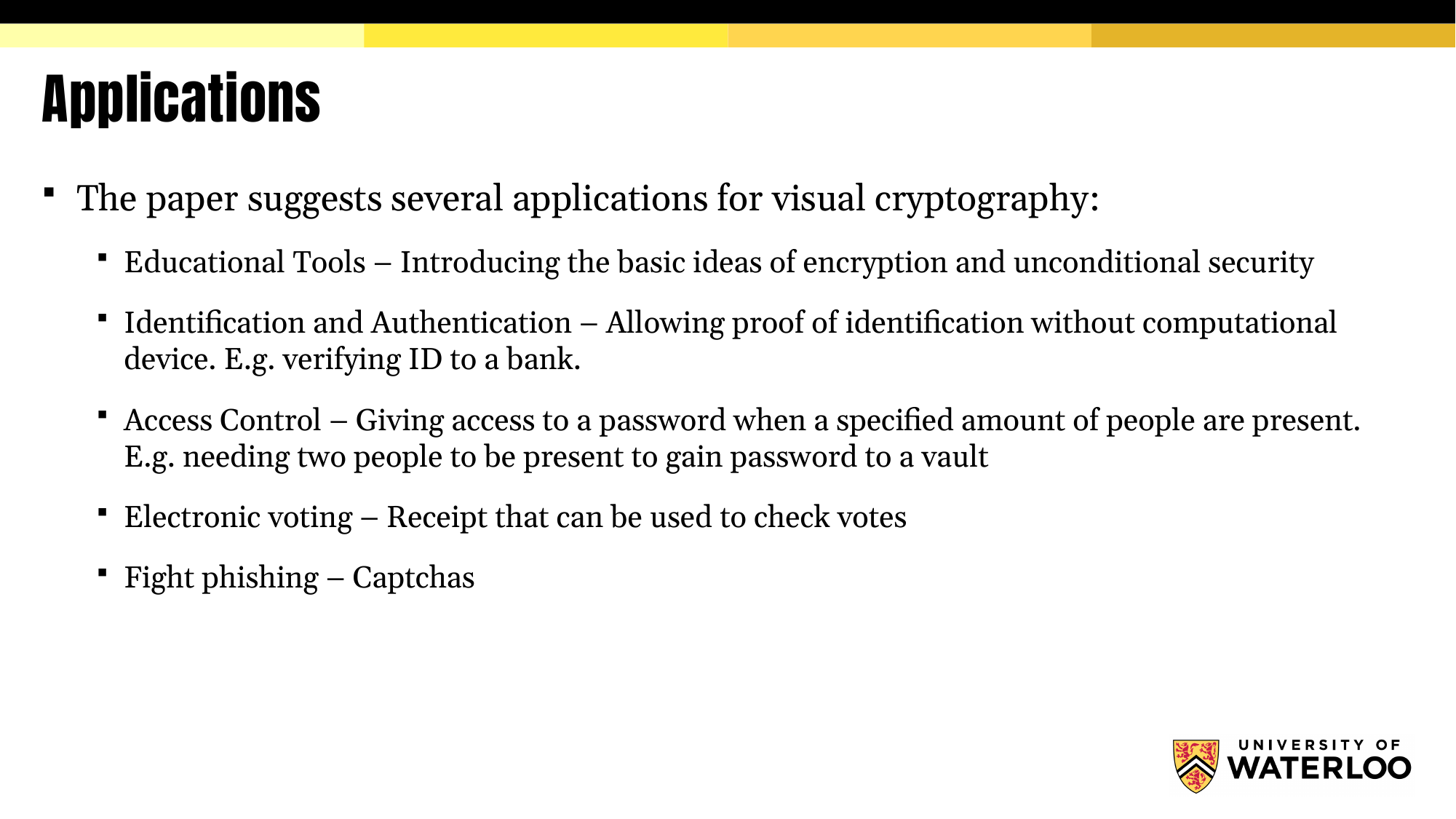

# Applications
The paper suggests several applications for visual cryptography:
Educational Tools – Introducing the basic ideas of encryption and unconditional security
Identification and Authentication – Allowing proof of identification without computational device. E.g. verifying ID to a bank.
Access Control – Giving access to a password when a specified amount of people are present. E.g. needing two people to be present to gain password to a vault
Electronic voting – Receipt that can be used to check votes
Fight phishing – Captchas